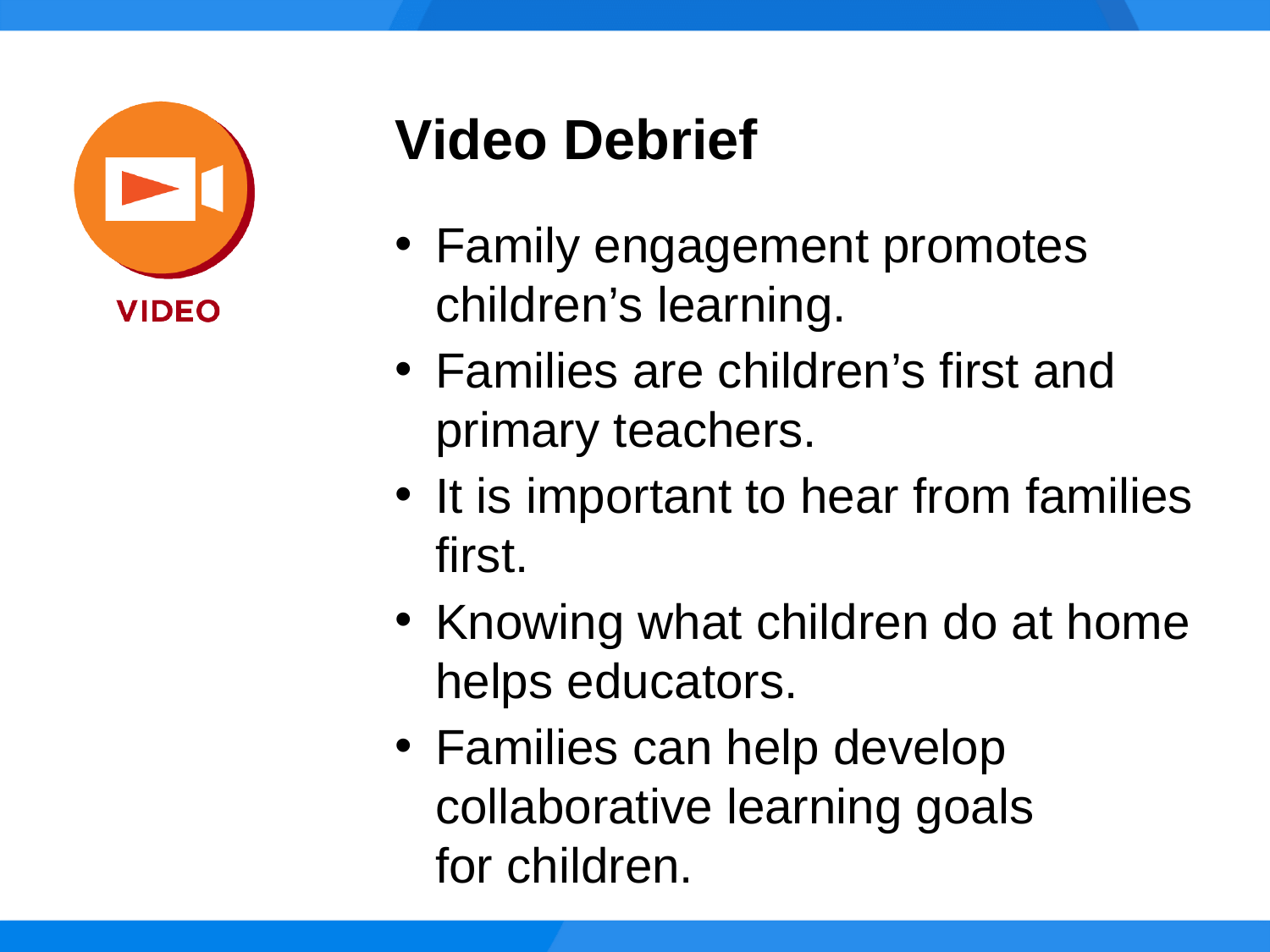

Video Debrief
Family engagement promotes children’s learning.
Families are children’s first and primary teachers.
It is important to hear from families first.
Knowing what children do at home helps educators.
Families can help develop collaborative learning goals
for children.